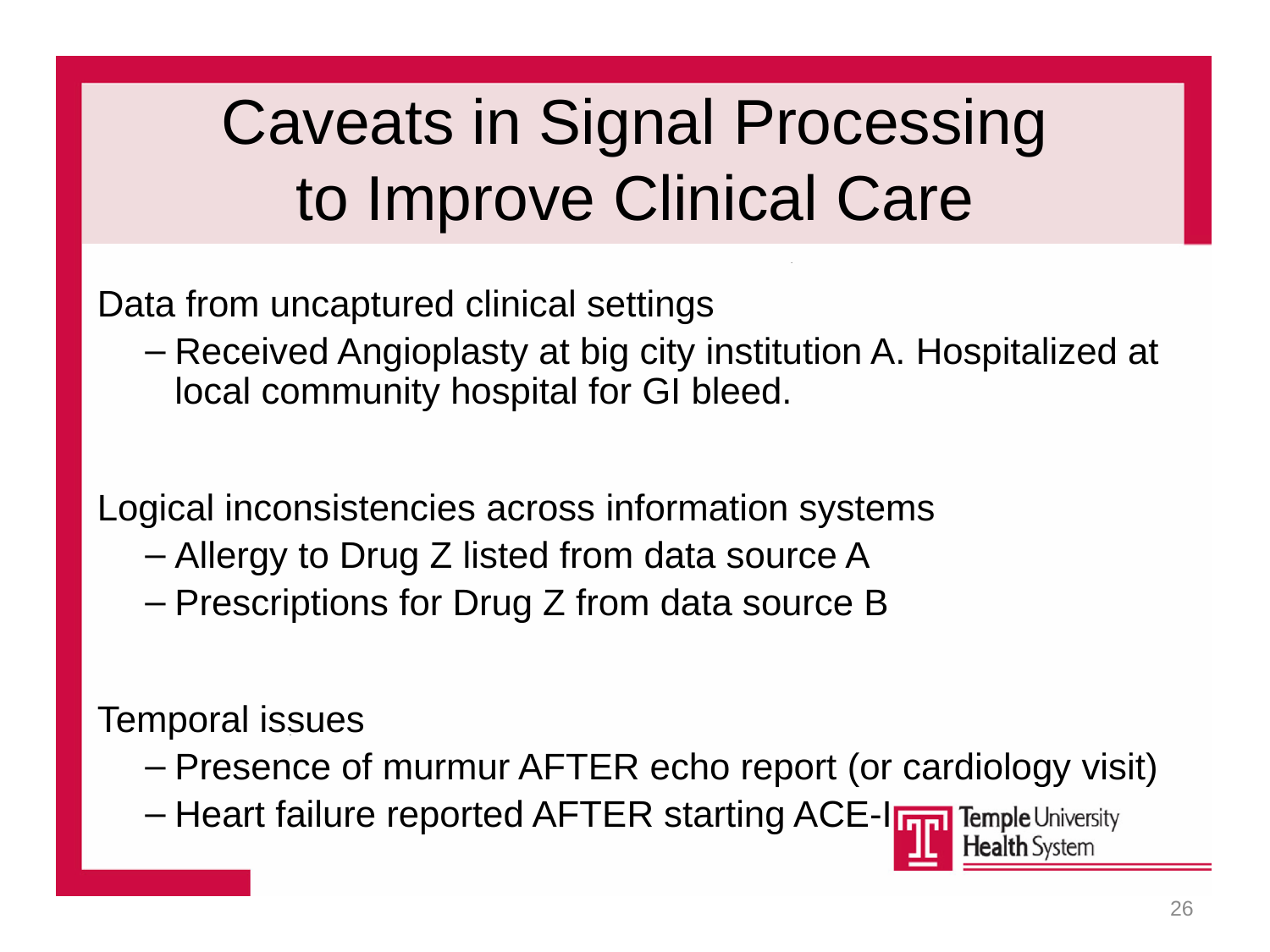

# Caveats in Signal Processing to Improve Clinical Care
Data from uncaptured clinical settings
Received Angioplasty at big city institution A. Hospitalized at local community hospital for GI bleed.

Logical inconsistencies across information systems
Allergy to Drug Z listed from data source A
Prescriptions for Drug Z from data source B

Temporal issues
Presence of murmur AFTER echo report (or cardiology visit)
Heart failure reported AFTER starting ACE-I
26